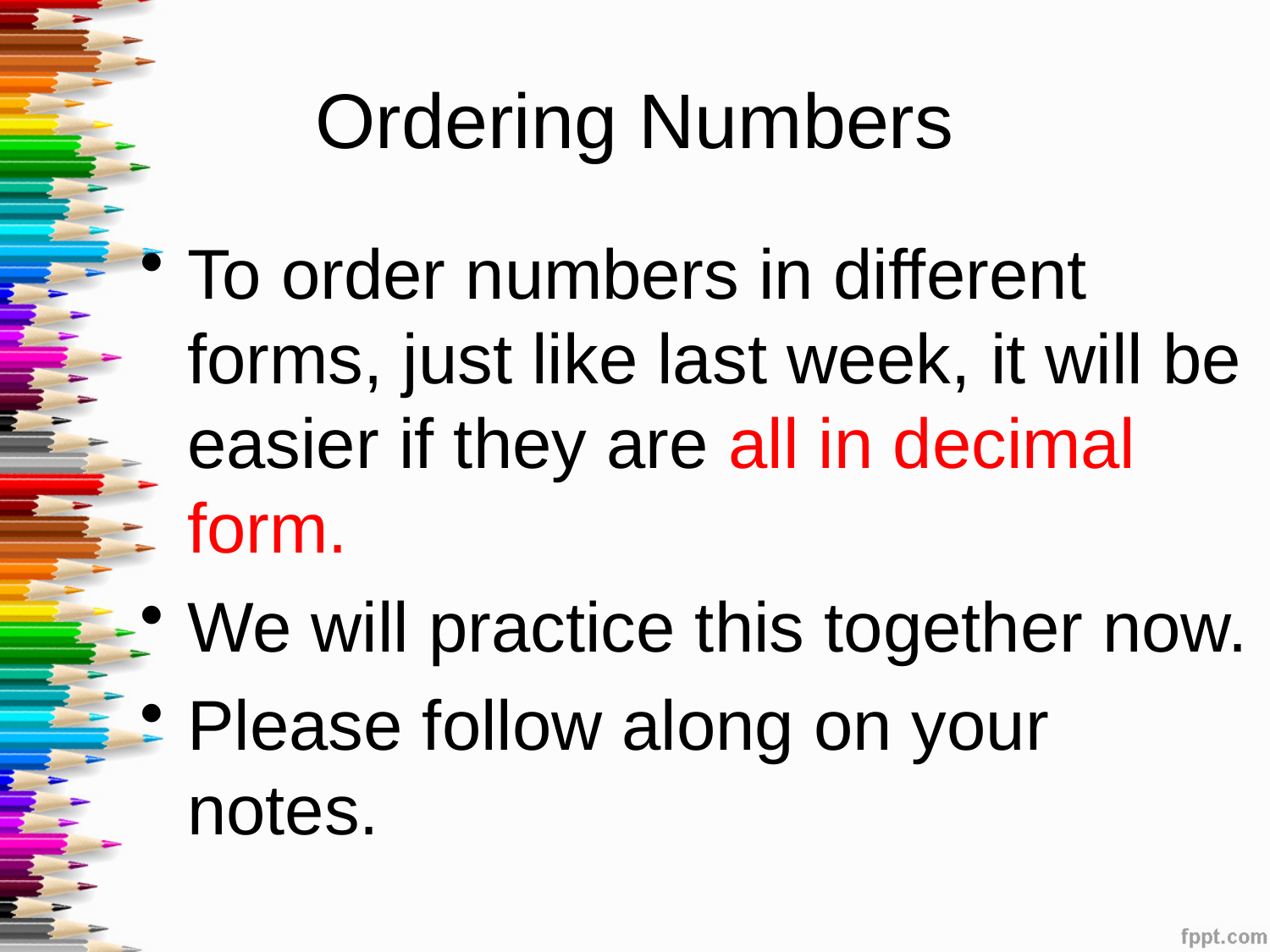

# Ordering Numbers
To order numbers in different forms, just like last week, it will be easier if they are all in decimal form.
We will practice this together now.
Please follow along on your notes.